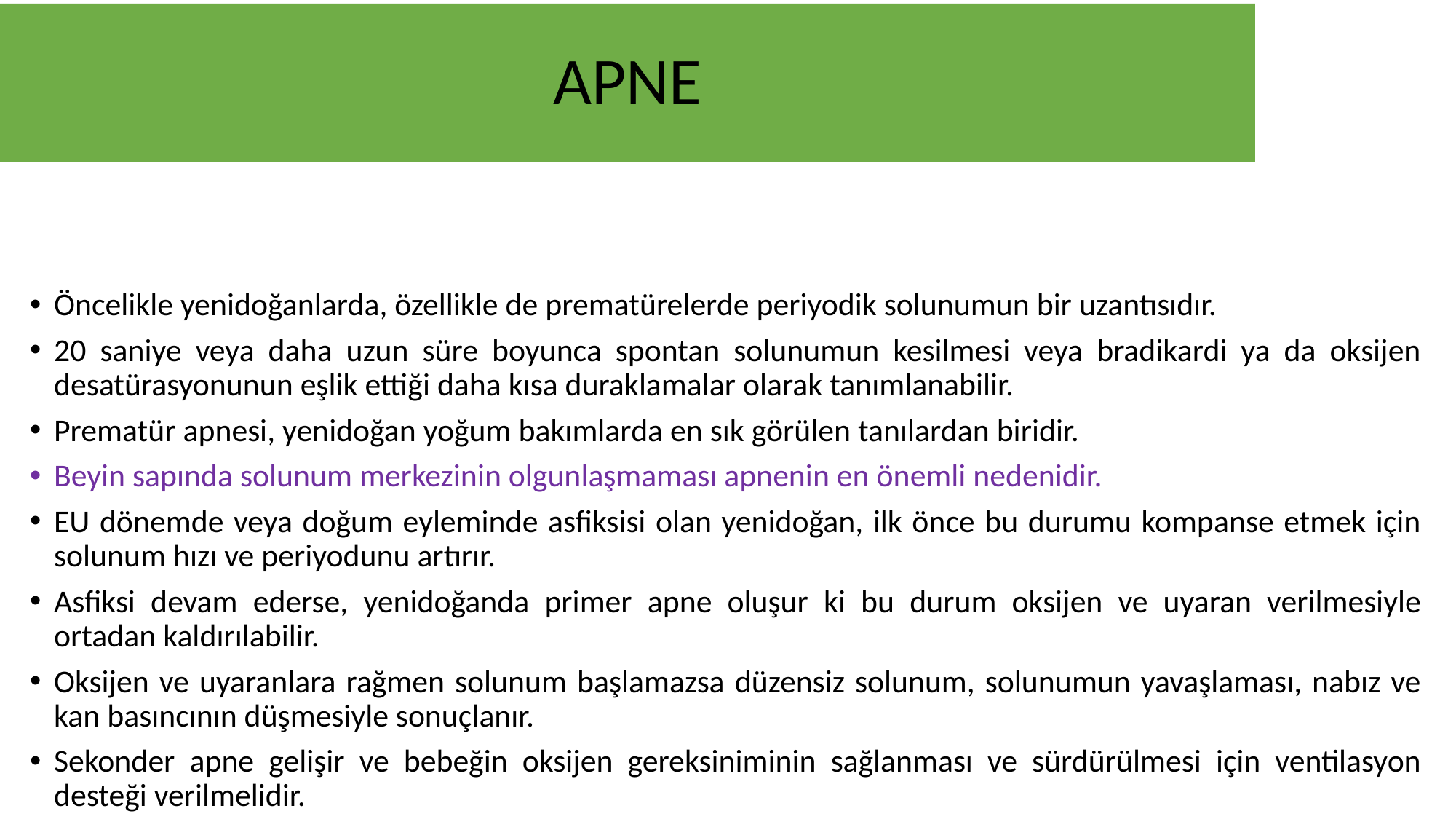

# APNE
Öncelikle yenidoğanlarda, özellikle de prematürelerde periyodik solunumun bir uzantısıdır.
20 saniye veya daha uzun süre boyunca spontan solunumun kesilmesi veya bradikardi ya da oksijen desatürasyonunun eşlik ettiği daha kısa duraklamalar olarak tanımlanabilir.
Prematür apnesi, yenidoğan yoğum bakımlarda en sık görülen tanılardan biridir.
Beyin sapında solunum merkezinin olgunlaşmaması apnenin en önemli nedenidir.
EU dönemde veya doğum eyleminde asfiksisi olan yenidoğan, ilk önce bu durumu kompanse etmek için solunum hızı ve periyodunu artırır.
Asfiksi devam ederse, yenidoğanda primer apne oluşur ki bu durum oksijen ve uyaran verilmesiyle ortadan kaldırılabilir.
Oksijen ve uyaranlara rağmen solunum başlamazsa düzensiz solunum, solunumun yavaşlaması, nabız ve kan basıncının düşmesiyle sonuçlanır.
Sekonder apne gelişir ve bebeğin oksijen gereksiniminin sağlanması ve sürdürülmesi için ventilasyon desteği verilmelidir.